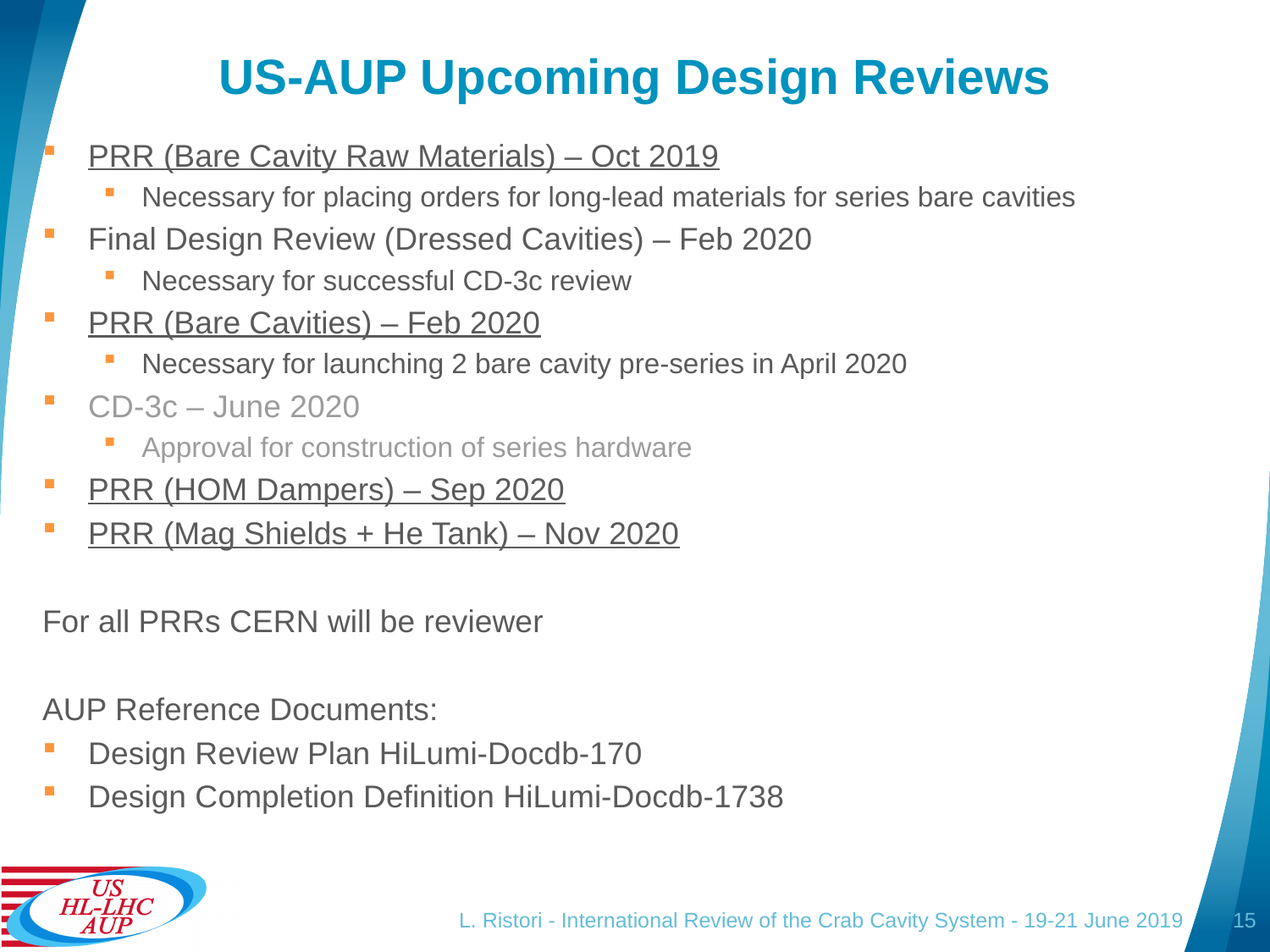

# US-AUP Upcoming Design Reviews
PRR (Bare Cavity Raw Materials) – Oct 2019
Necessary for placing orders for long-lead materials for series bare cavities
Final Design Review (Dressed Cavities) – Feb 2020
Necessary for successful CD-3c review
PRR (Bare Cavities) – Feb 2020
Necessary for launching 2 bare cavity pre-series in April 2020
CD-3c – June 2020
Approval for construction of series hardware
PRR (HOM Dampers) – Sep 2020
PRR (Mag Shields + He Tank) – Nov 2020

For all PRRs CERN will be reviewer

AUP Reference Documents:
Design Review Plan HiLumi-Docdb-170
Design Completion Definition HiLumi-Docdb-1738
L. Ristori - International Review of the Crab Cavity System - 19-21 June 2019
15